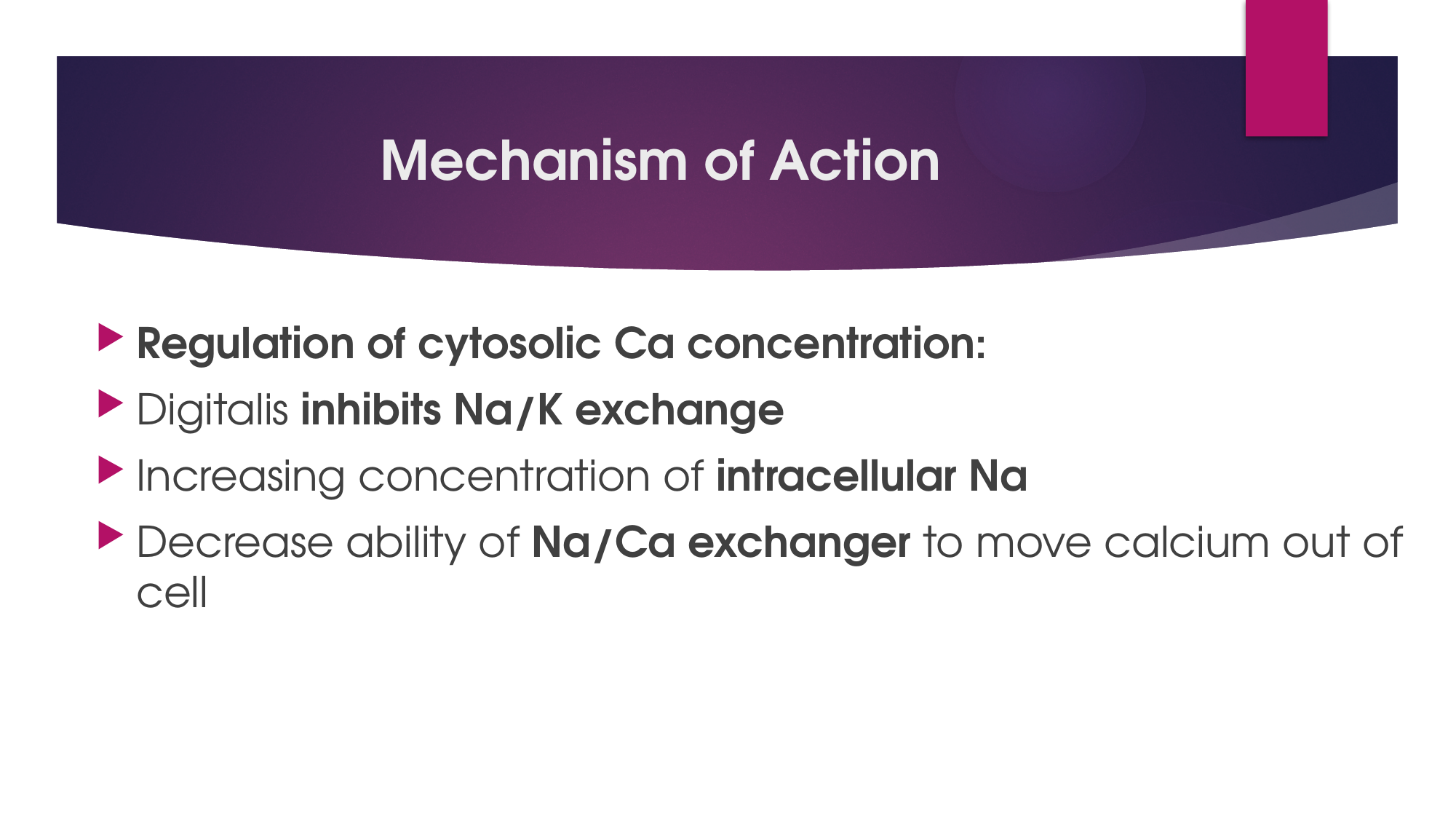

# Mechanism of Action
Regulation of cytosolic Ca concentration:
Digitalis inhibits Na/K exchange
Increasing concentration of intracellular Na
Decrease ability of Na/Ca exchanger to move calcium out of cell